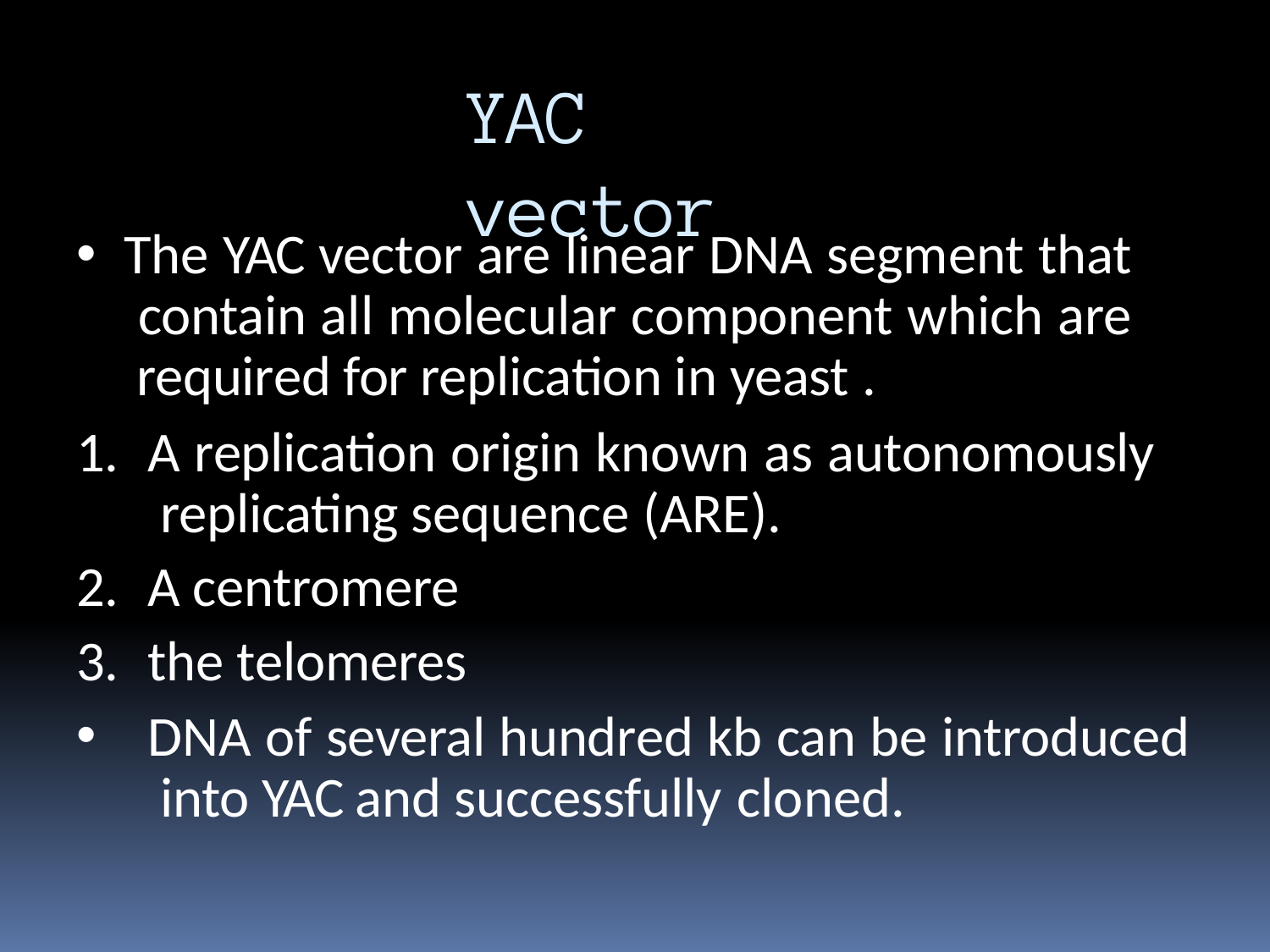

# YAC vector
The YAC vector are linear DNA segment that  contain all molecular component which are  required for replication in yeast .
A replication origin known as autonomously  replicating sequence (ARE).
A centromere
the telomeres
DNA of several hundred kb can be introduced  into YAC and successfully cloned.